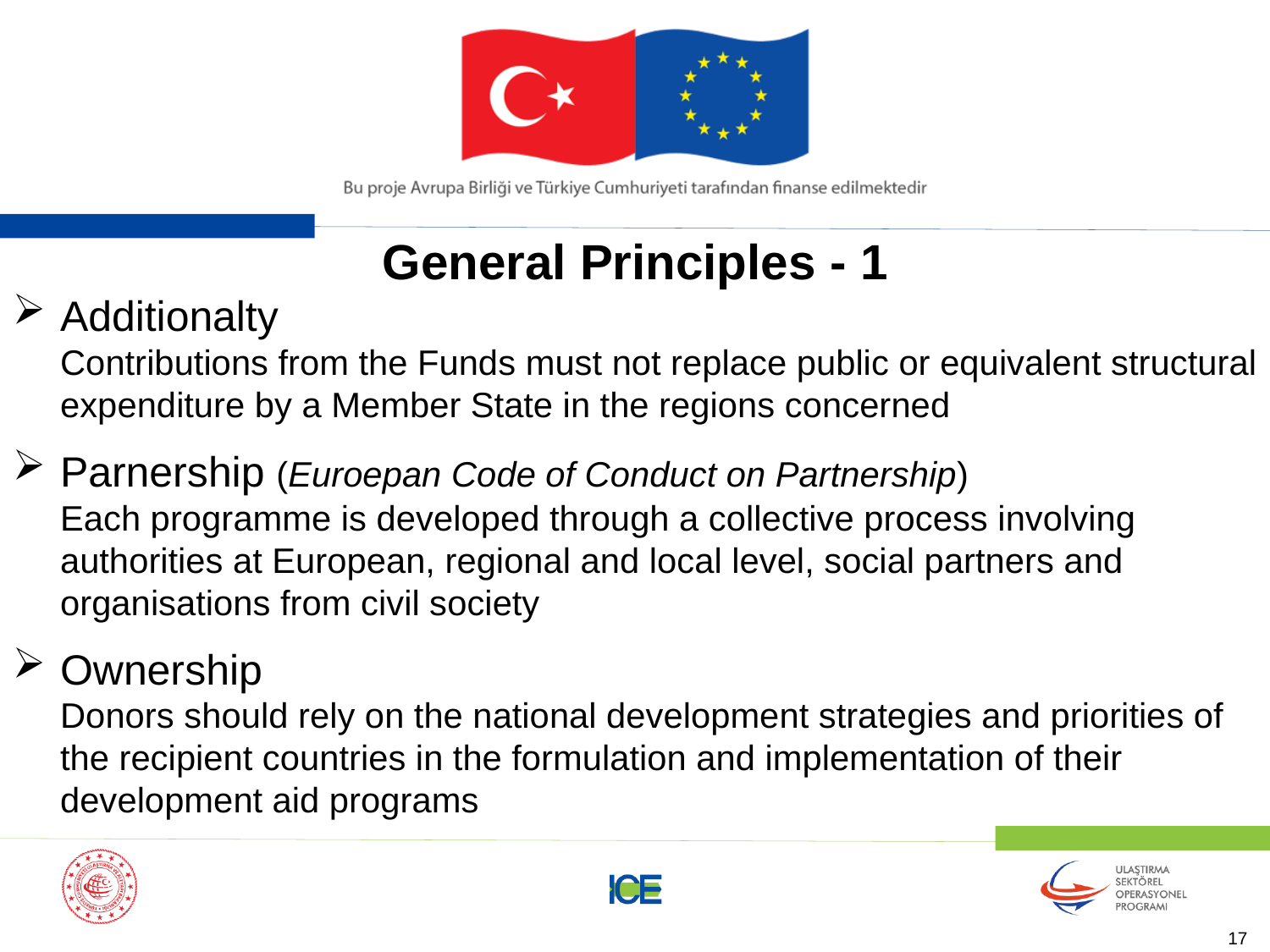

General Principles - 1
Additionalty
Contributions from the Funds must not replace public or equivalent structural expenditure by a Member State in the regions concerned
Parnership (Euroepan Code of Conduct on Partnership)
Each programme is developed through a collective process involving authorities at European, regional and local level, social partners and organisations from civil society
Ownership
Donors should rely on the national development strategies and priorities of the recipient countries in the formulation and implementation of their development aid programs
17